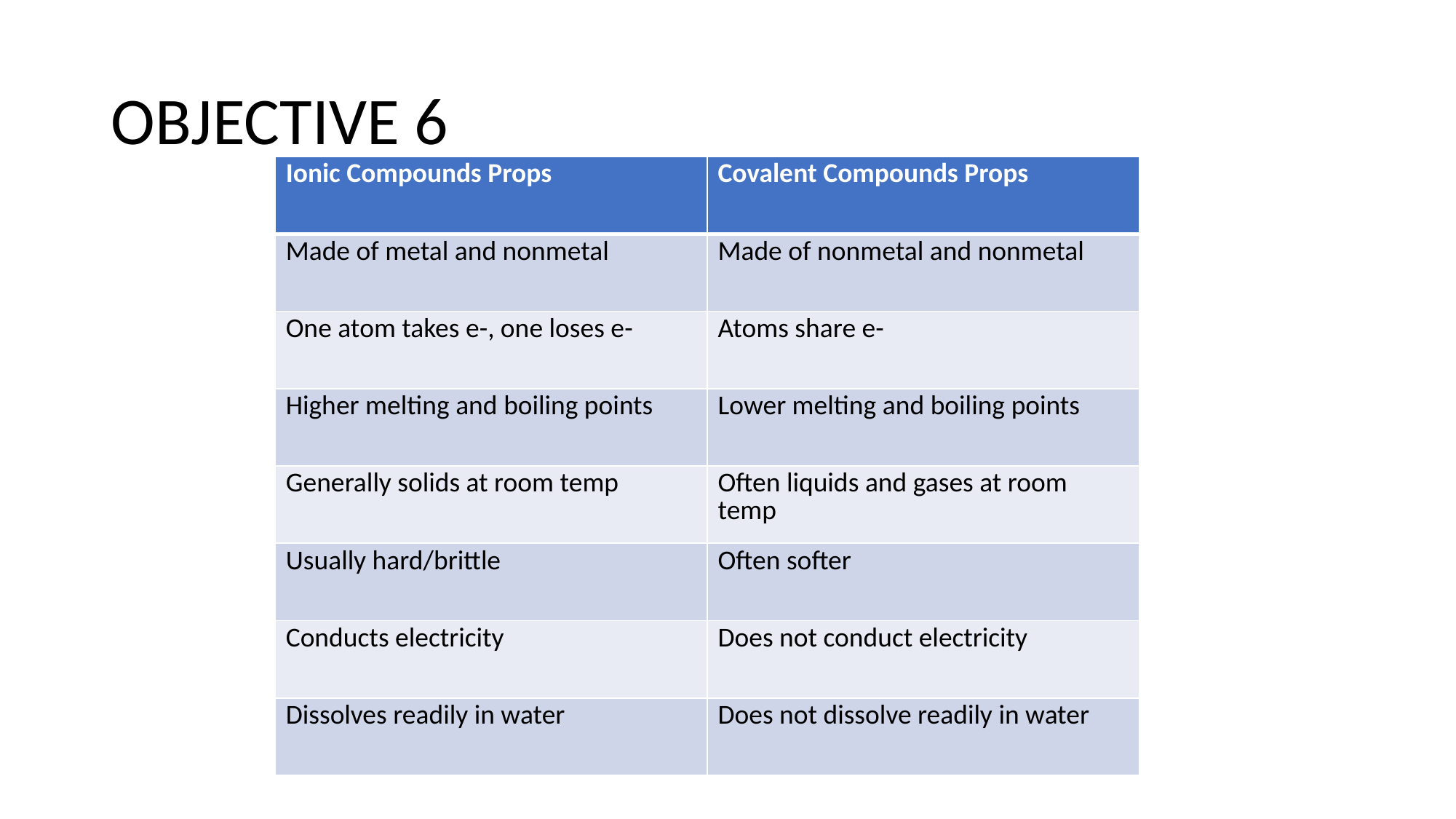

# OBJECTIVE 6
| Ionic Compounds Props | Covalent Compounds Props |
| --- | --- |
| Made of metal and nonmetal | Made of nonmetal and nonmetal |
| One atom takes e-, one loses e- | Atoms share e- |
| Higher melting and boiling points | Lower melting and boiling points |
| Generally solids at room temp | Often liquids and gases at room temp |
| Usually hard/brittle | Often softer |
| Conducts electricity | Does not conduct electricity |
| Dissolves readily in water | Does not dissolve readily in water |